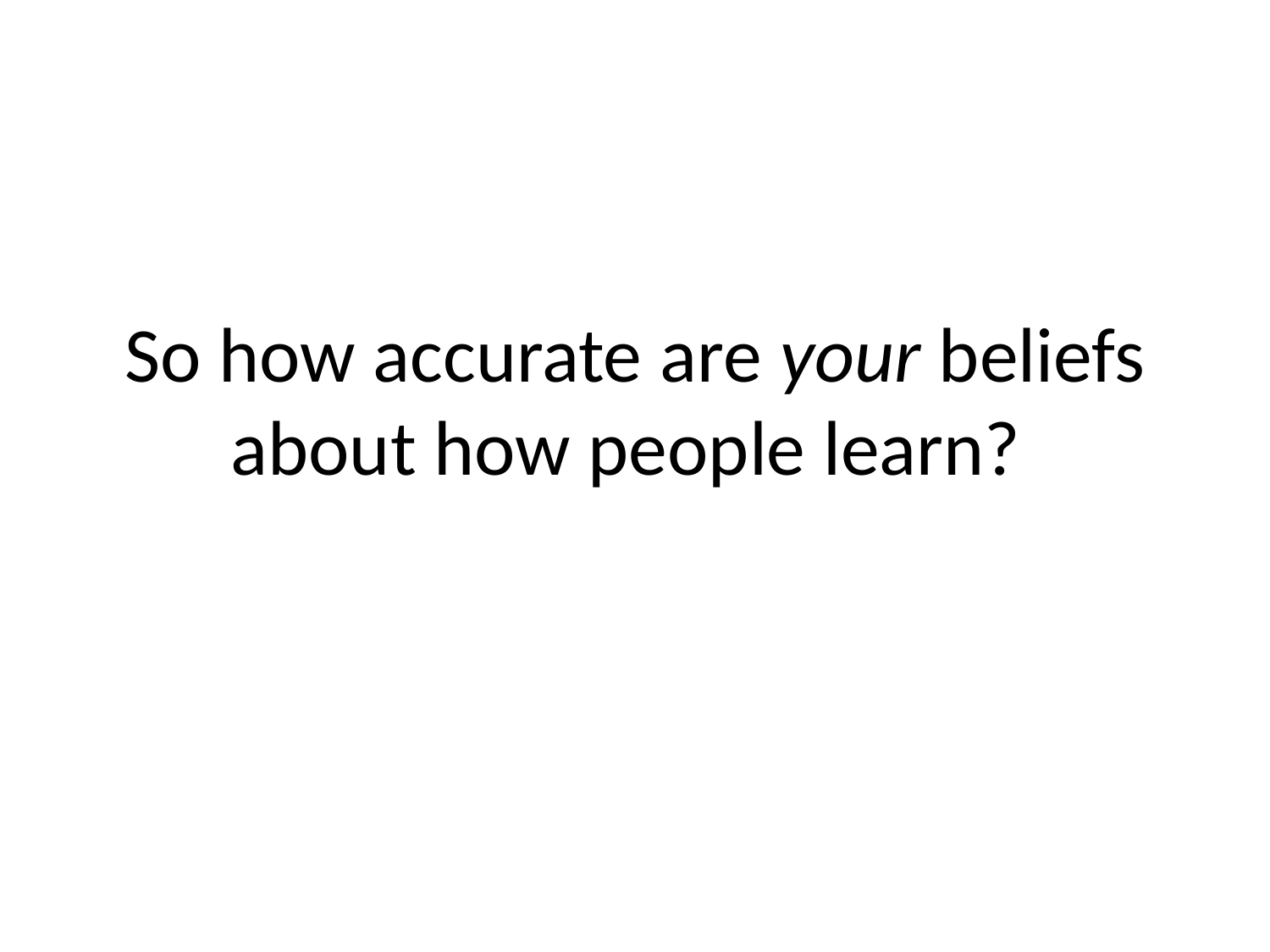

So how accurate are your beliefs about how people learn?